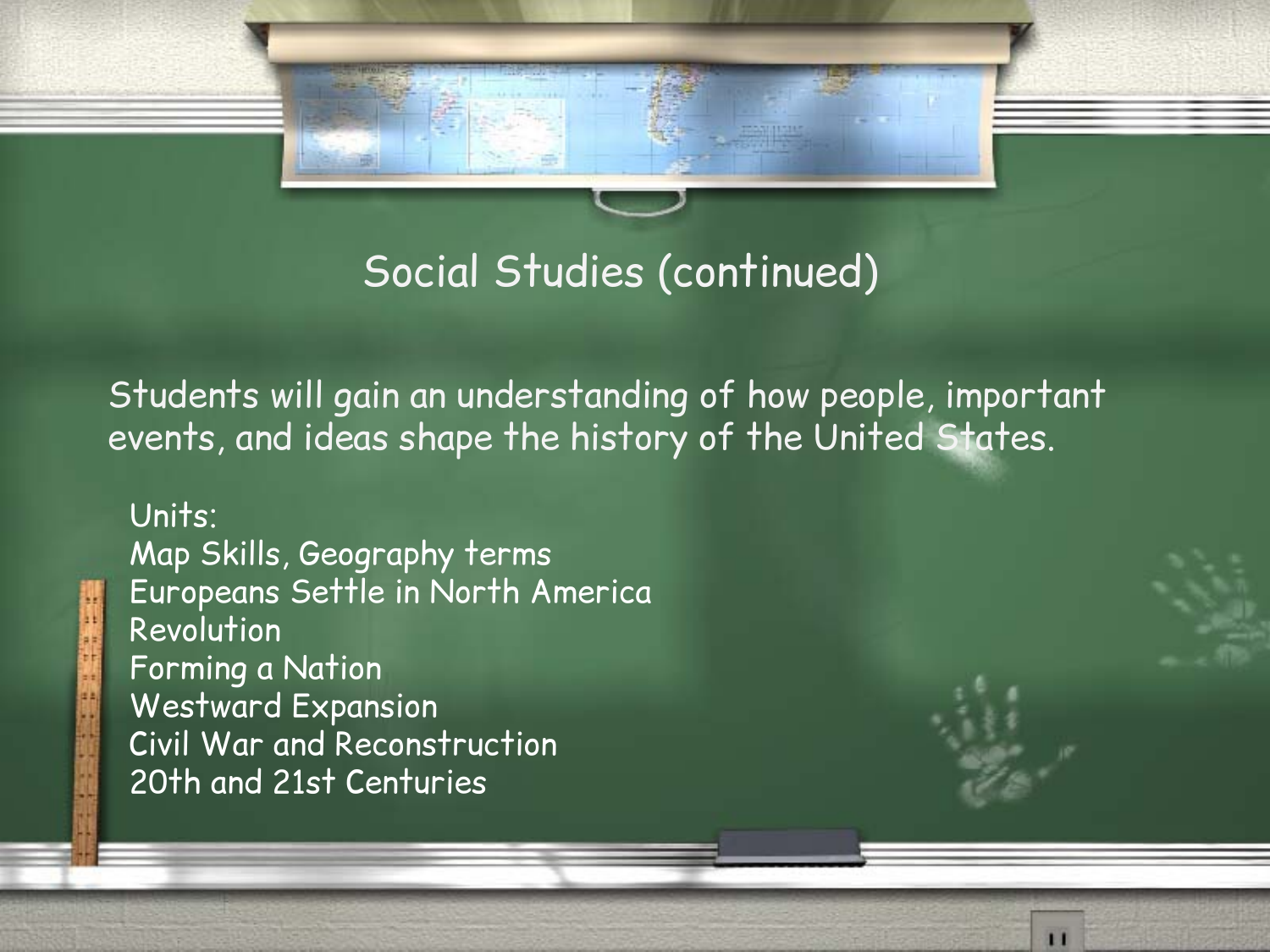

# Social Studies (continued)
Students will gain an understanding of how people, important events, and ideas shape the history of the United States.

Units:
Map Skills, Geography terms
Europeans Settle in North America
Revolution
Forming a Nation
Westward Expansion
Civil War and Reconstruction
20th and 21st Centuries